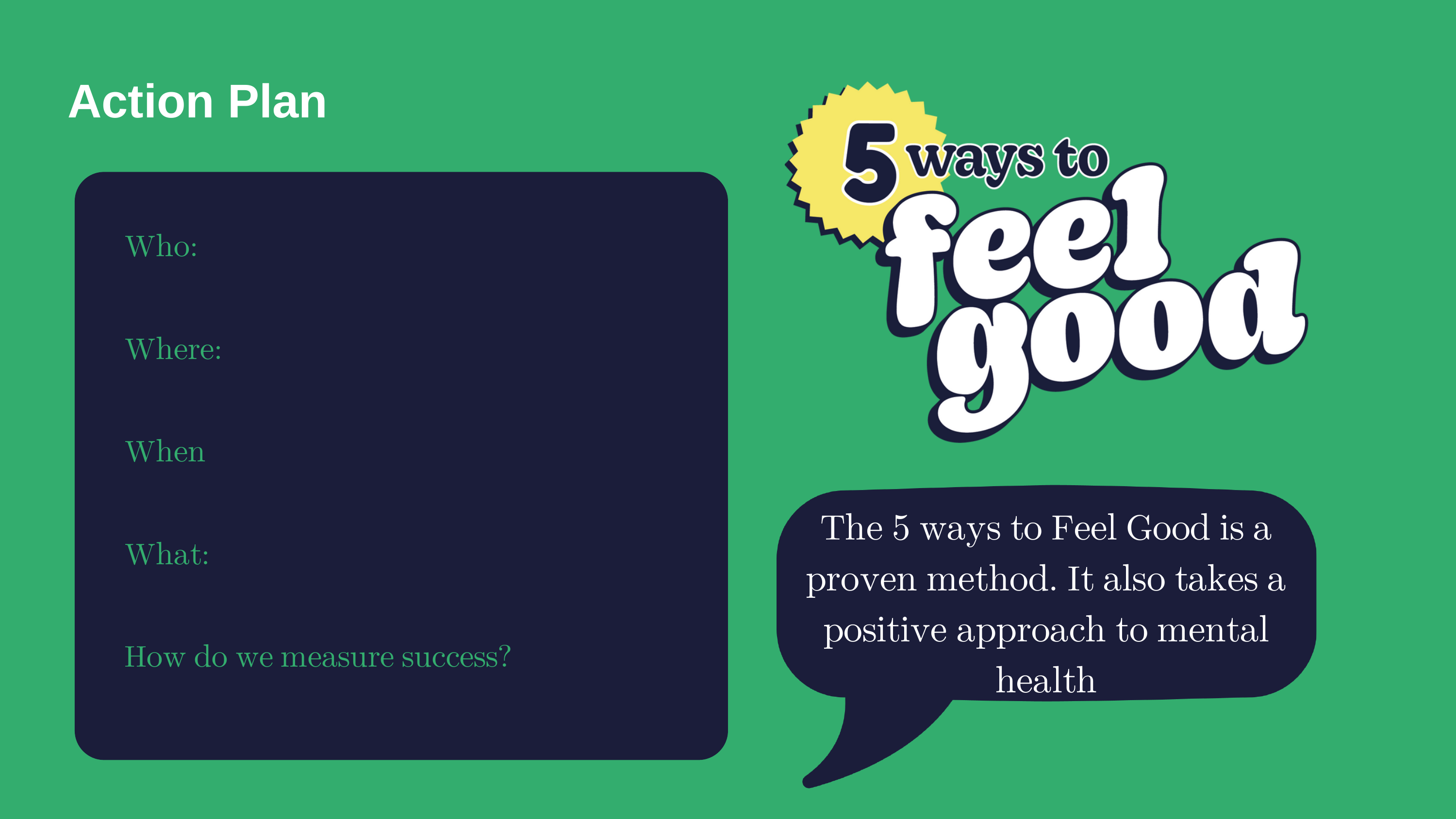

Action Plan

Who:

Where:

When

What:

How do we measure success?

The 5 ways to Feel Good is a proven method. It also takes a positive approach to mental health